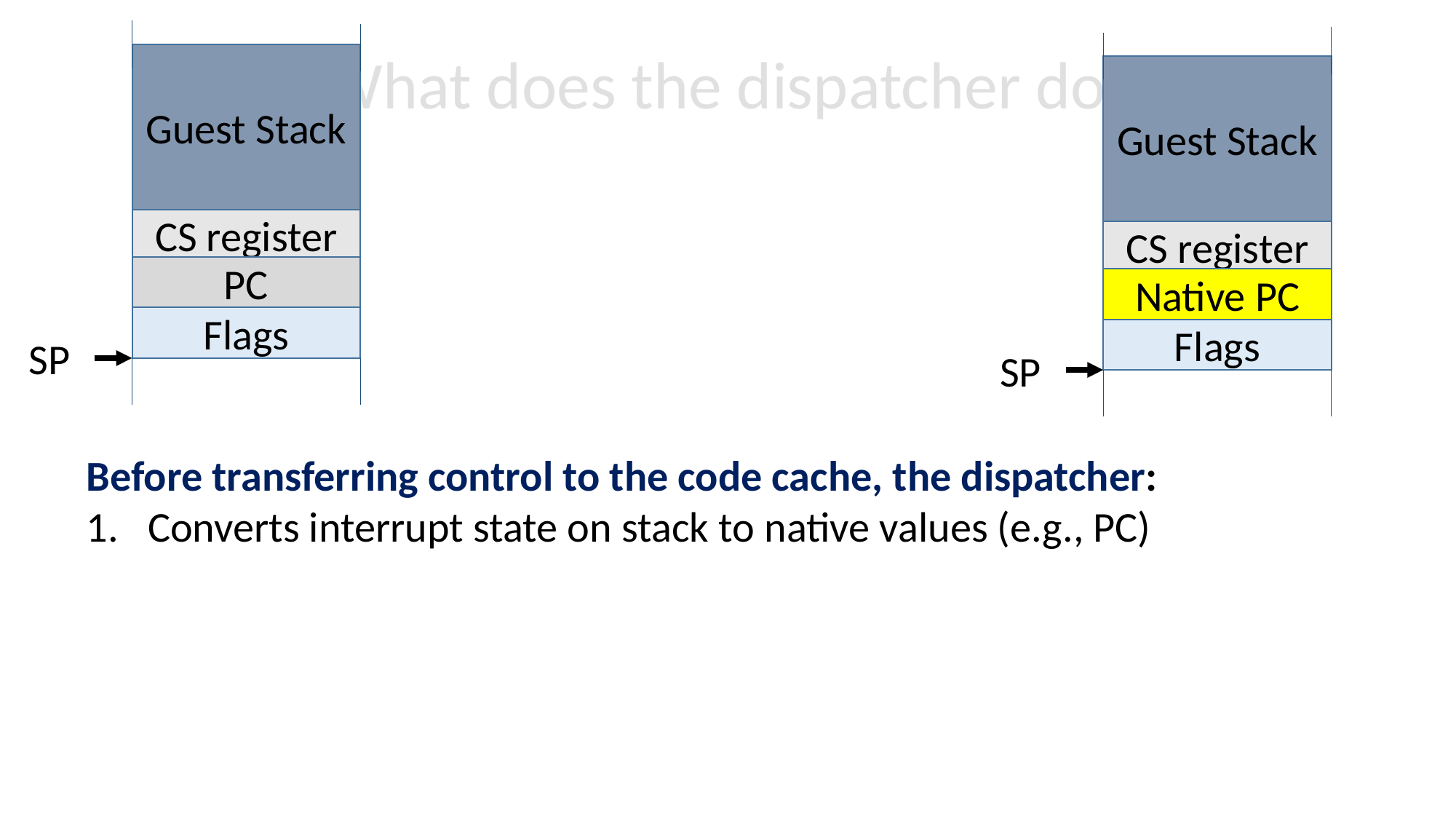

# What does the dispatcher do?

Guest Stack
CS register
PC
Flags
SP
Guest Stack
CS register
Native PC
Flags
SP
Before transferring control to the code cache, the dispatcher:
Converts interrupt state on stack to native values (e.g., PC)